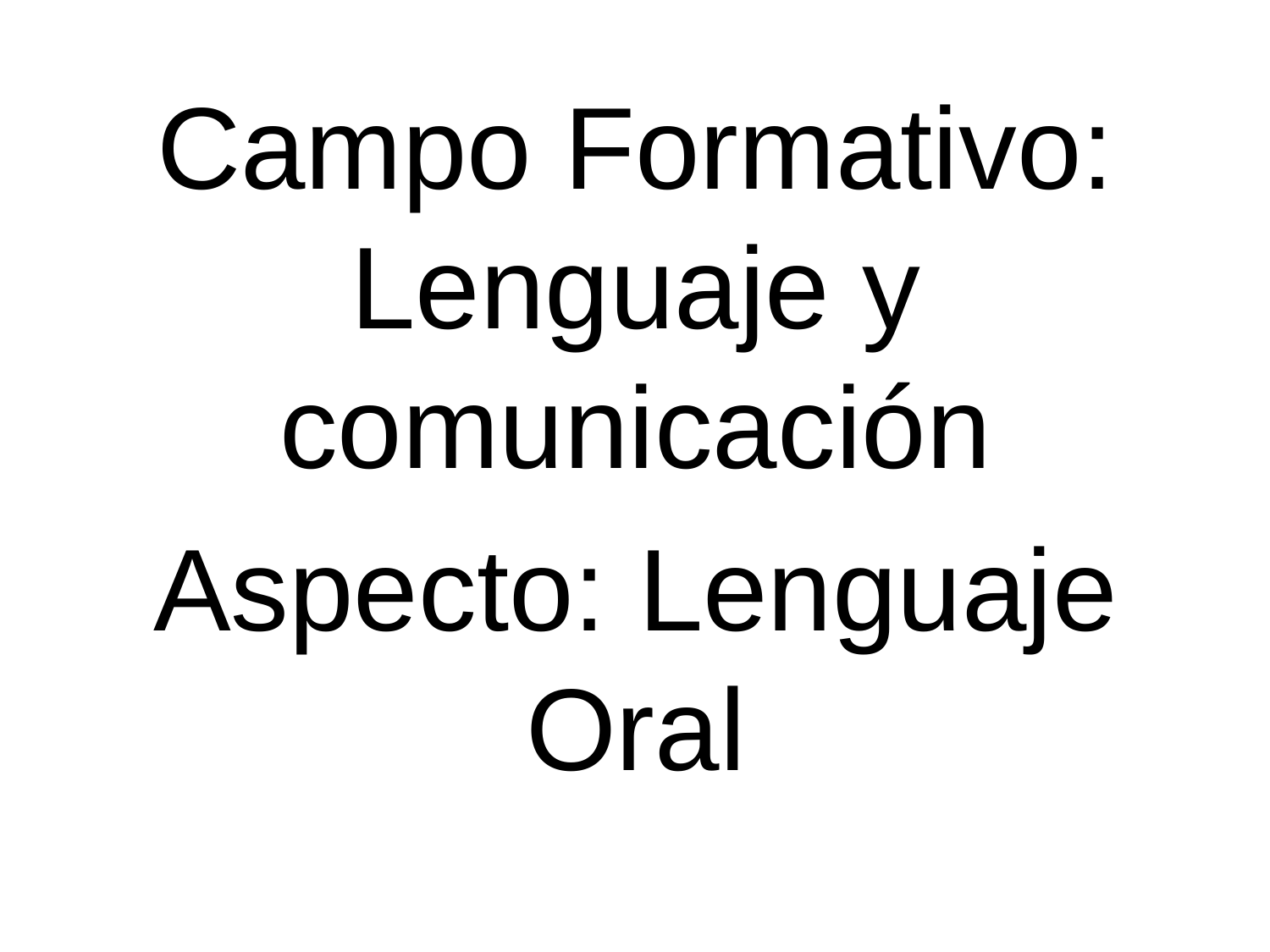

Campo Formativo: Lenguaje y comunicación
Aspecto: Lenguaje Oral